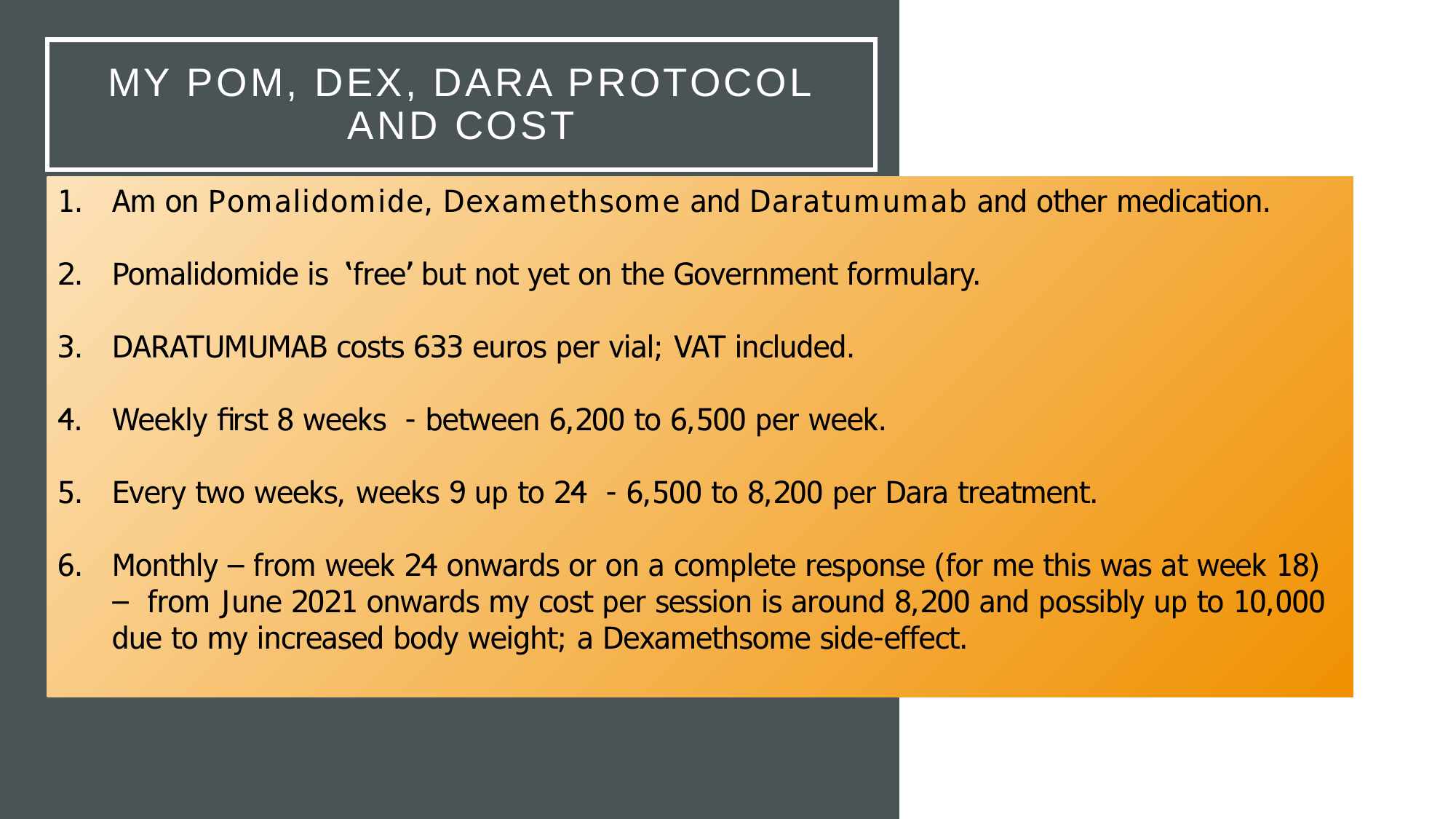

# MY POM, DEX, DARA PROTOCOL AND COST
Am on Pomalidomide, Dexamethsome and Daratumumab and other medication.

Pomalidomide is  ‘free’ but not yet on the Government formulary.

DARATUMUMAB costs 633 euros per vial; VAT included.

Weekly first 8 weeks  - between 6,200 to 6,500 per week.

Every two weeks, weeks 9 up to 24  - 6,500 to 8,200 per Dara treatment.

Monthly – from week 24 onwards or on a complete response (for me this was at week 18) –  from June 2021 onwards my cost per session is around 8,200 and possibly up to 10,000 due to my increased body weight; a Dexamethsome side-effect.